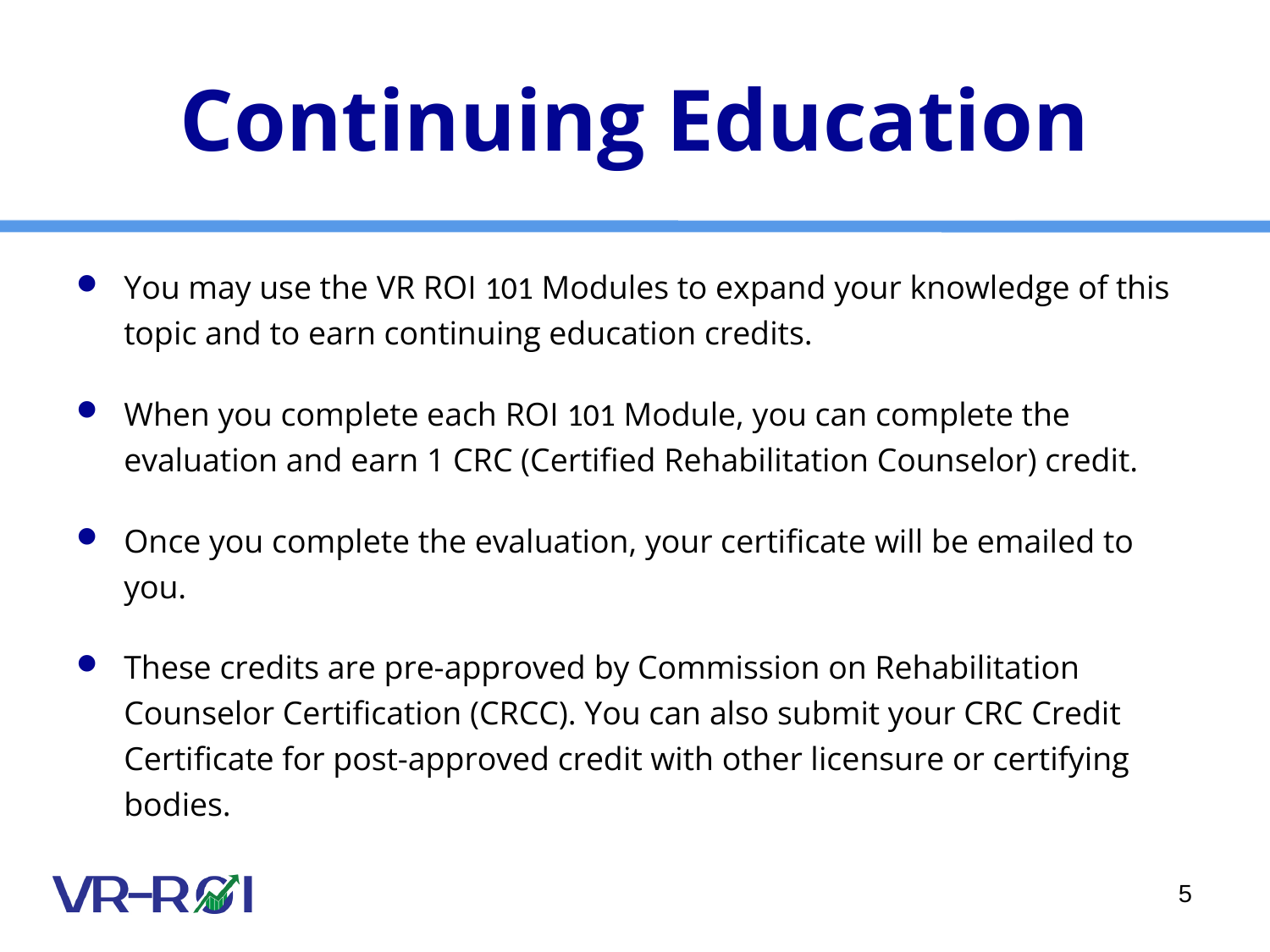

# Continuing Education
You may use the VR ROI 101 Modules to expand your knowledge of this topic and to earn continuing education credits.
When you complete each ROI 101 Module, you can complete the evaluation and earn 1 CRC (Certified Rehabilitation Counselor) credit.
Once you complete the evaluation, your certificate will be emailed to you.
These credits are pre-approved by Commission on Rehabilitation Counselor Certification (CRCC). You can also submit your CRC Credit Certificate for post-approved credit with other licensure or certifying bodies.
5